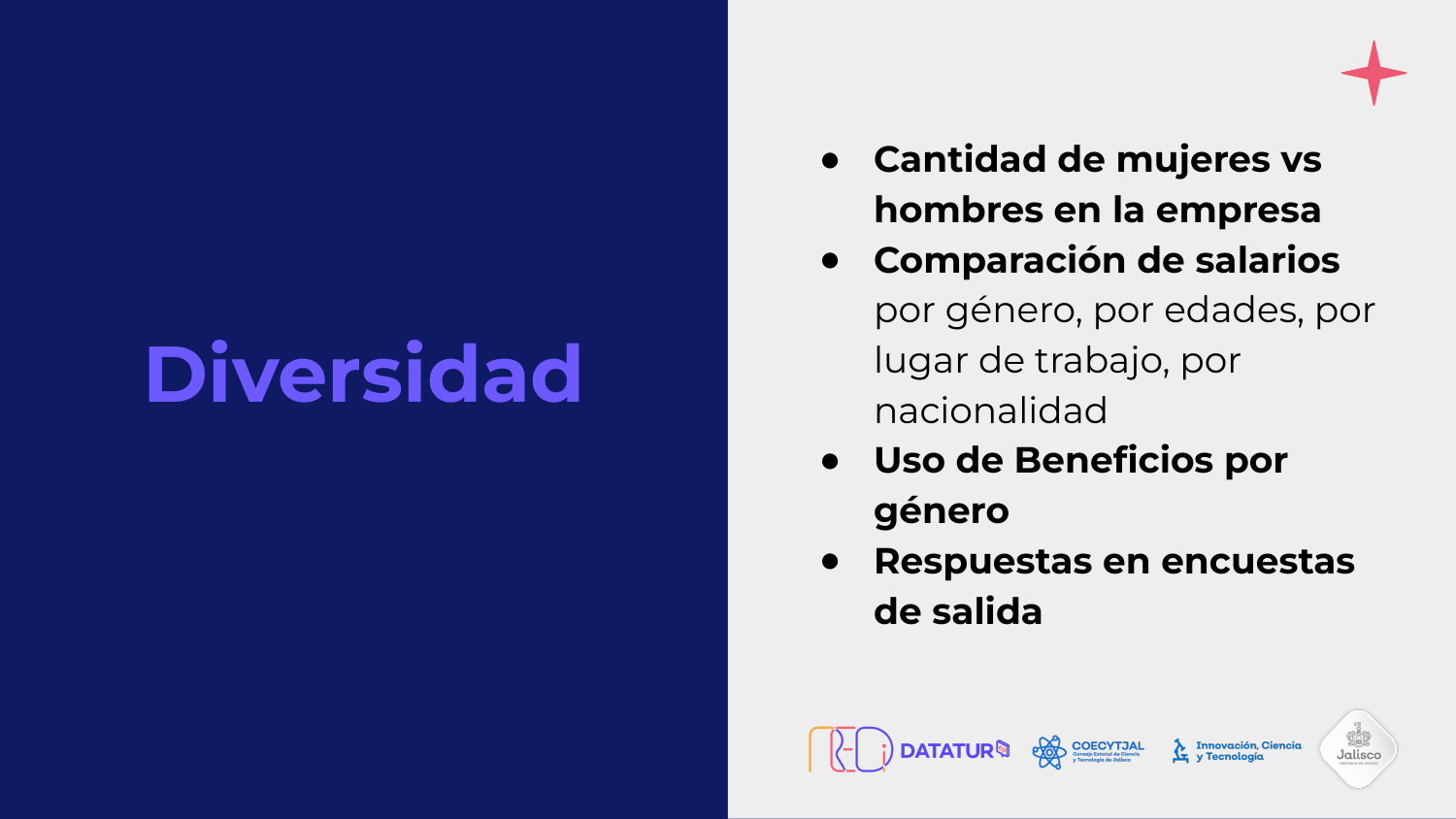

Cantidad de mujeres vs hombres en la empresa
Comparación de salarios por género, por edades, por lugar de trabajo, por nacionalidad
Uso de Beneficios por género
Respuestas en encuestas de salida
# Diversidad